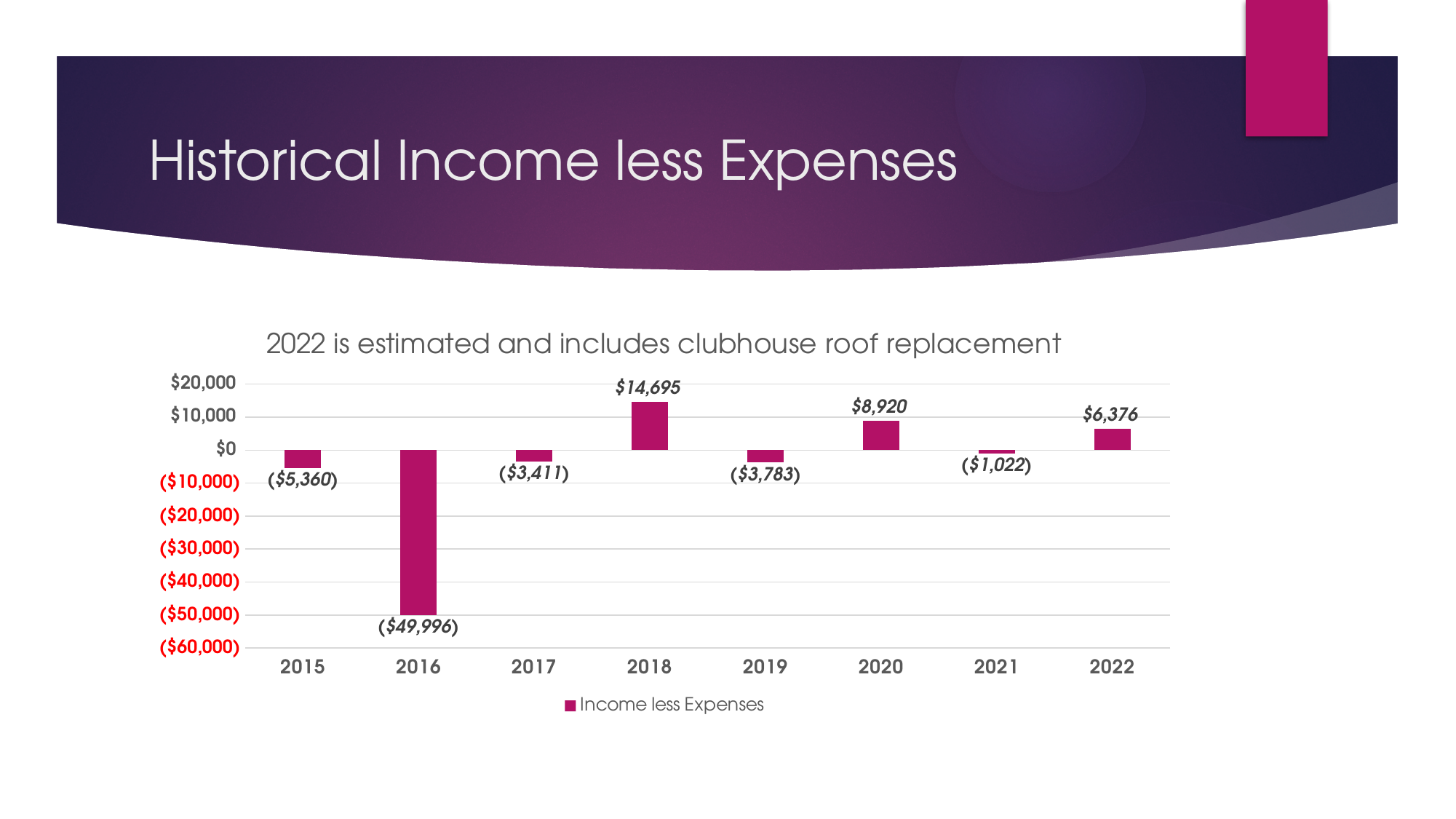

# Historical Income less Expenses

### Chart: 2022 is estimated and includes clubhouse roof replacement

| Category | Income less Expenses |
|---|---|
| 2015 | -5360.0 |
| 2016 | -49996.0 |
| 2017 | -3411.0 |
| 2018 | 14695.0 |
| 2019 | -3782.6199999999953 |
| 2020 | 8919.929999999993 |
| 2021 | -1022.0 |
| 2022 | 6376.0 |